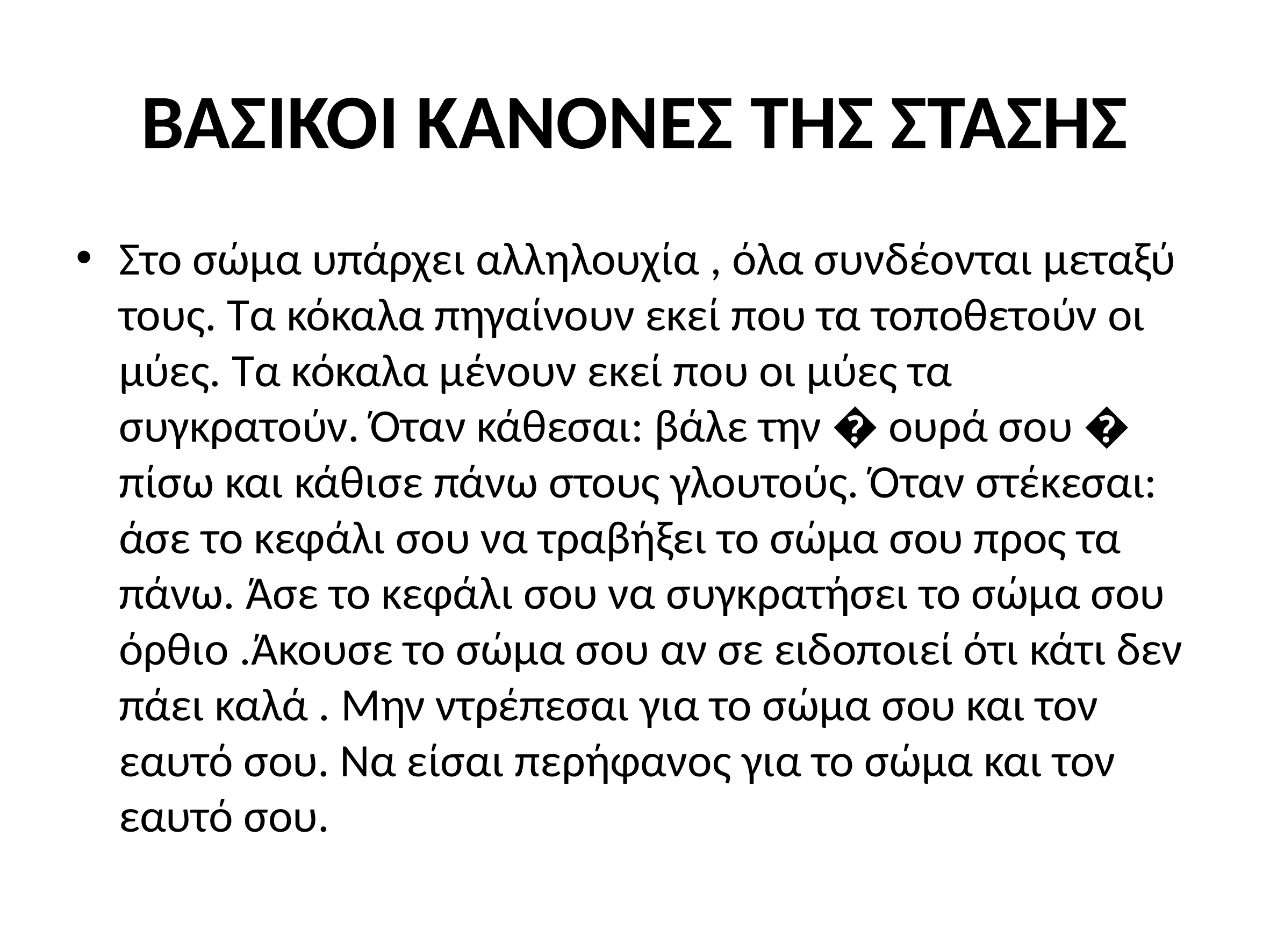

# ΒΑΣΙΚΟΙ ΚΑΝΟΝΕΣ ΤΗΣ ΣΤΑΣΗΣ
Στο σώμα υπάρχει αλληλουχία , όλα συνδέονται μεταξύ τους. Τα κόκαλα πηγαίνουν εκεί που τα τοποθετούν οι μύες. Τα κόκαλα μένουν εκεί που οι μύες τα συγκρατούν. Όταν κάθεσαι: βάλε την � ουρά σου � πίσω και κάθισε πάνω στους γλουτούς. Όταν στέκεσαι: άσε το κεφάλι σου να τραβήξει το σώμα σου προς τα πάνω. Άσε το κεφάλι σου να συγκρατήσει το σώμα σου όρθιο .Άκουσε το σώμα σου αν σε ειδοποιεί ότι κάτι δεν πάει καλά . Μην ντρέπεσαι για το σώμα σου και τον εαυτό σου. Να είσαι περήφανος για το σώμα και τον εαυτό σου.